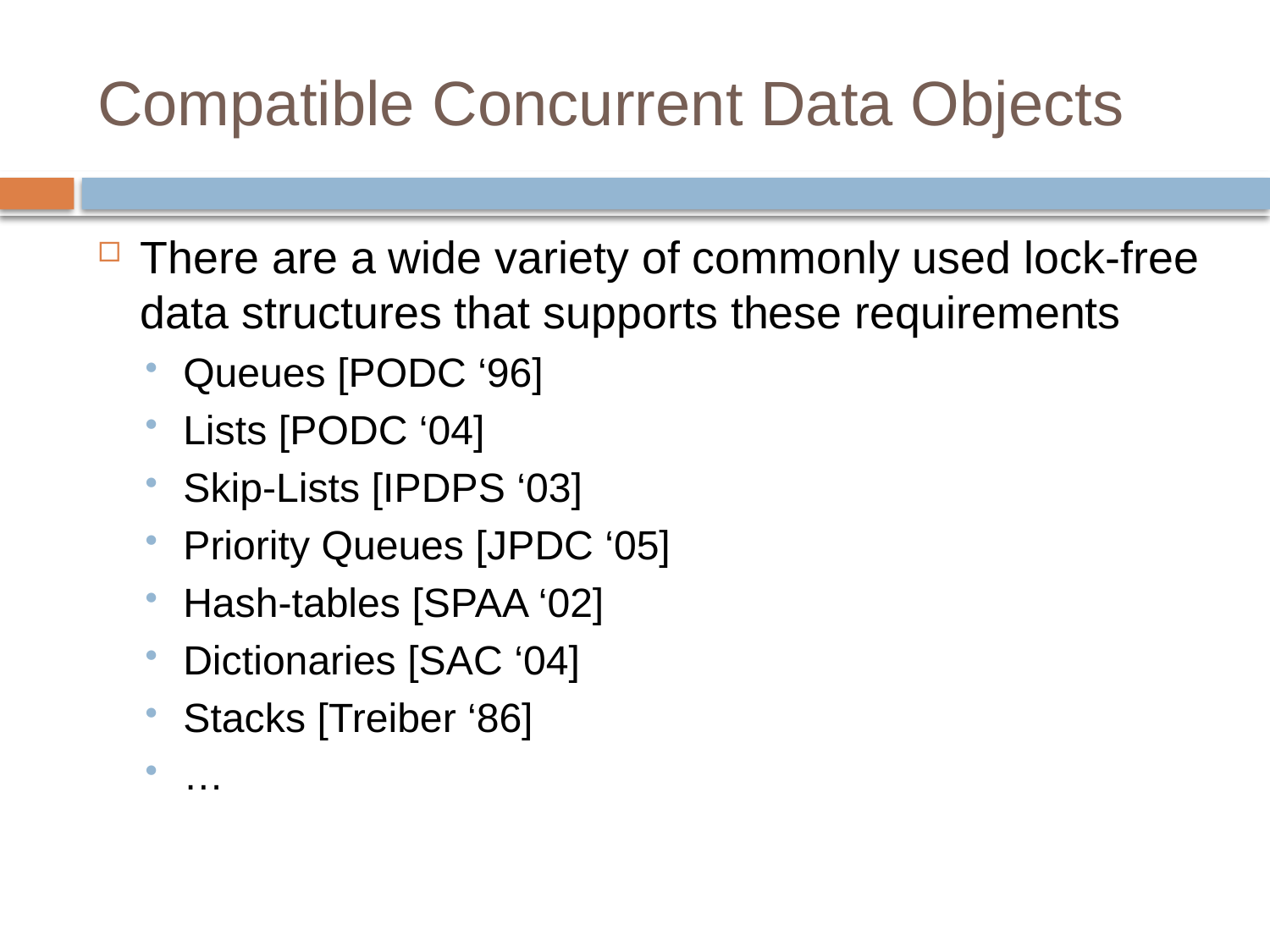

# Compatible Concurrent Data Objects
There are a wide variety of commonly used lock-free data structures that supports these requirements
Queues [PODC ‘96]
Lists [PODC ‘04]
Skip-Lists [IPDPS ‘03]
Priority Queues [JPDC ‘05]
Hash-tables [SPAA ‘02]
Dictionaries [SAC ‘04]
Stacks [Treiber ‘86]
…